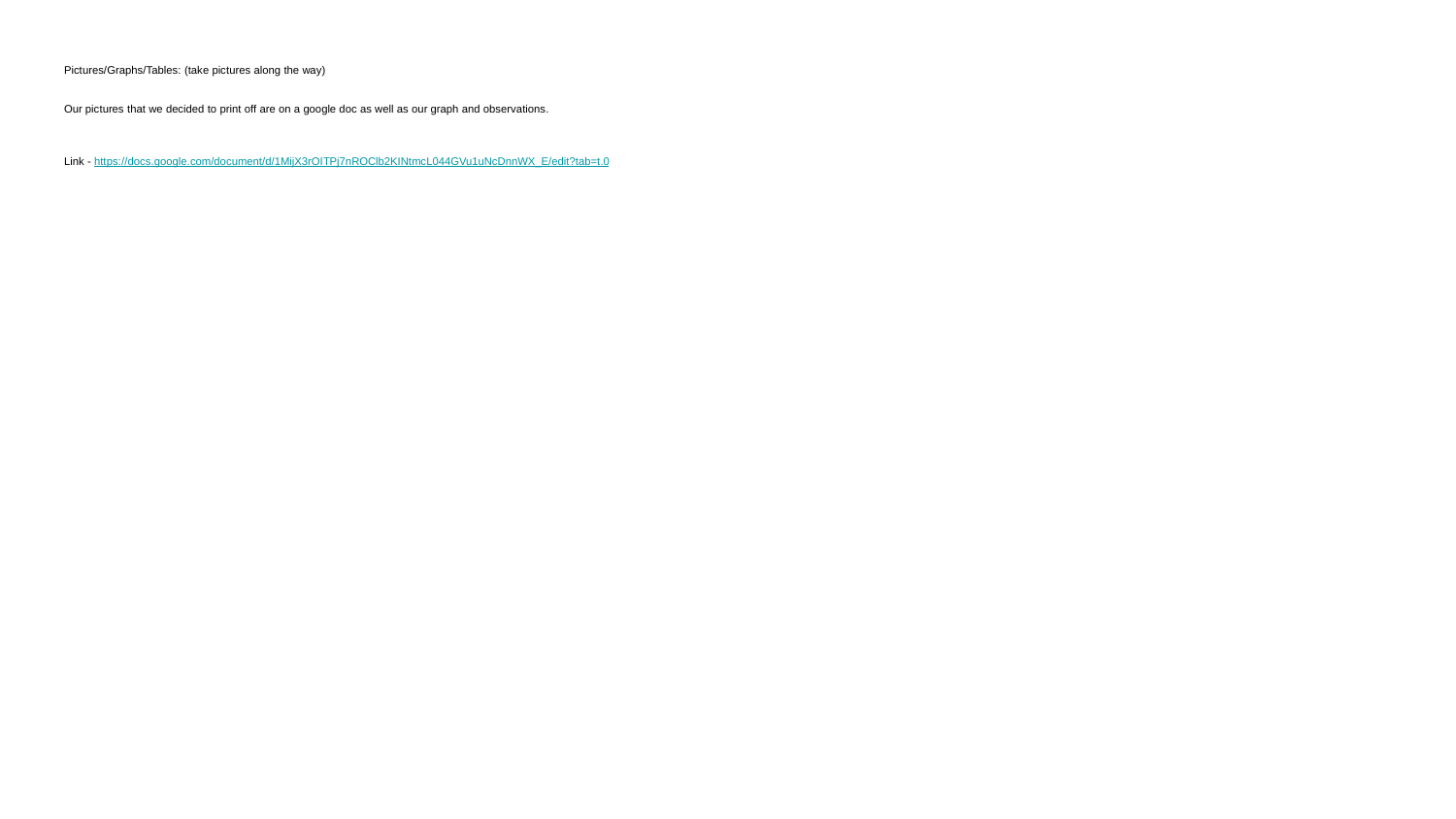

# Pictures/Graphs/Tables: (take pictures along the way)

Our pictures that we decided to print off are on a google doc as well as our graph and observations.

Link - https://docs.google.com/document/d/1MijX3rOITPj7nROClb2KINtmcL044GVu1uNcDnnWX_E/edit?tab=t.0